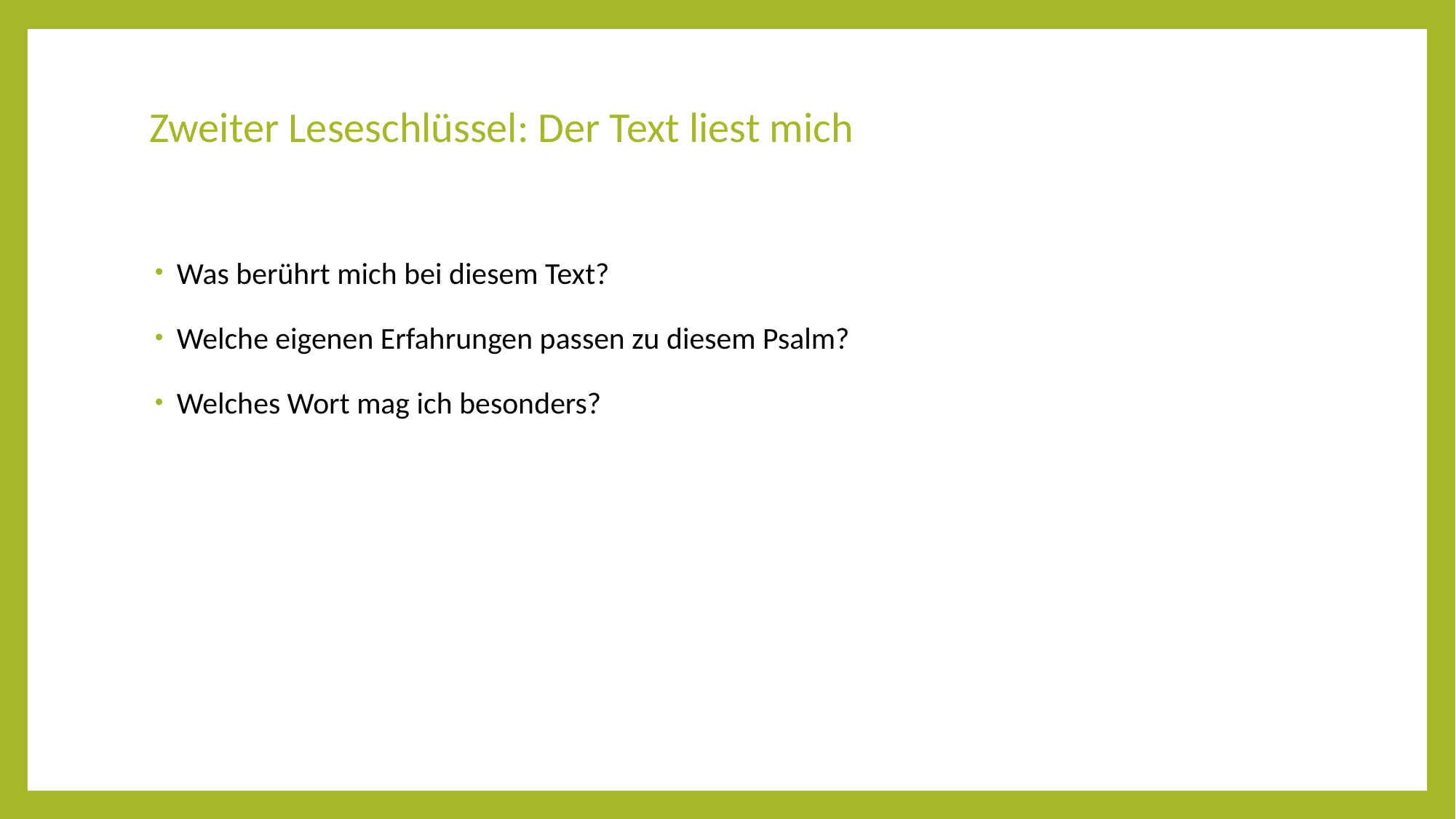

Zweiter Leseschlüssel: Der Text liest mich
Was berührt mich bei diesem Text?
Welche eigenen Erfahrungen passen zu diesem Psalm?
Welches Wort mag ich besonders?